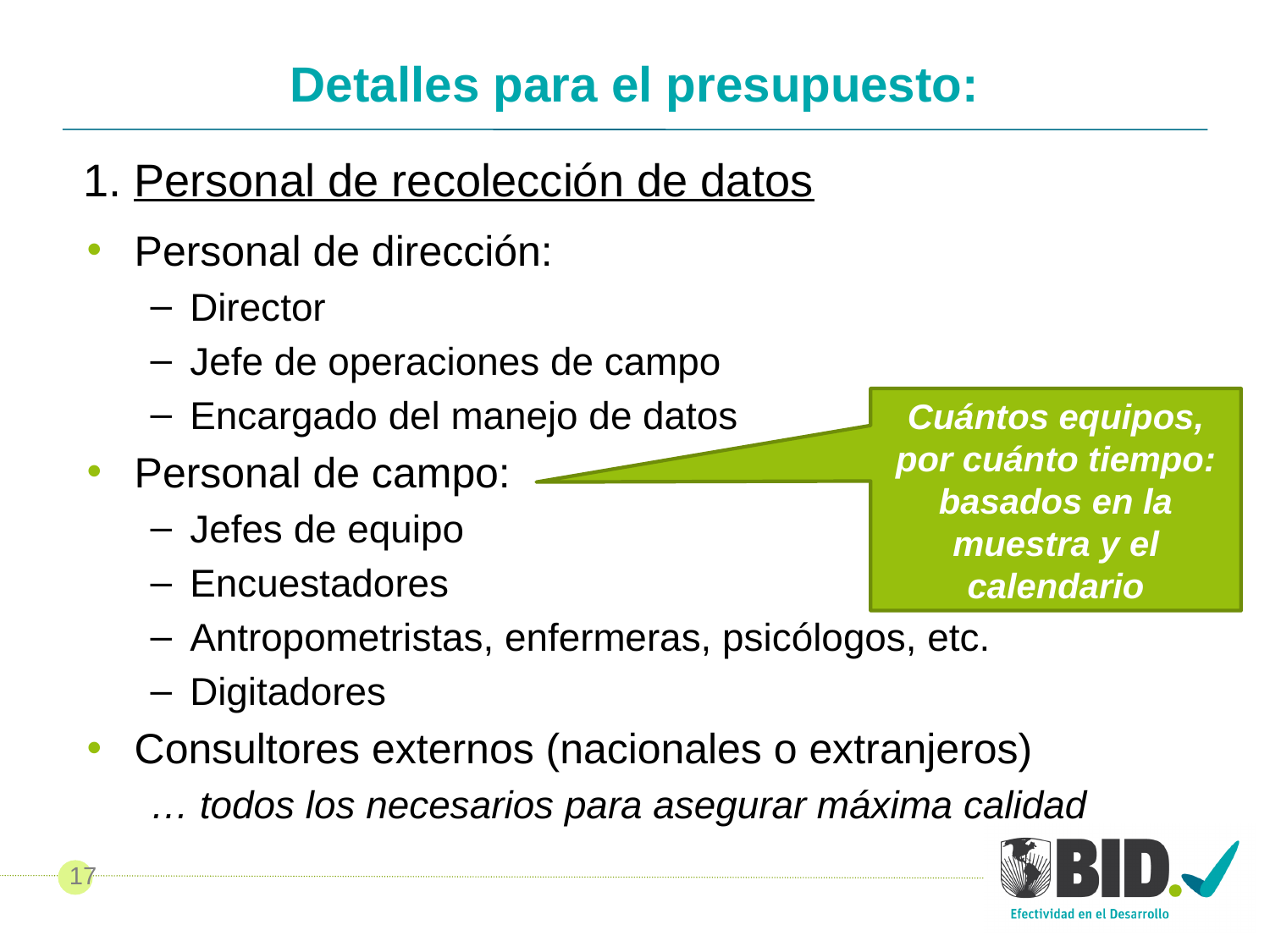

# Detalles para el presupuesto:
1. Personal de recolección de datos
Personal de dirección:
Director
Jefe de operaciones de campo
Encargado del manejo de datos
Personal de campo:
Jefes de equipo
Encuestadores
Antropometristas, enfermeras, psicólogos, etc.
Digitadores
Consultores externos (nacionales o extranjeros)
… todos los necesarios para asegurar máxima calidad

Cuántos equipos, por cuánto tiempo: basados en la muestra y el calendario
17